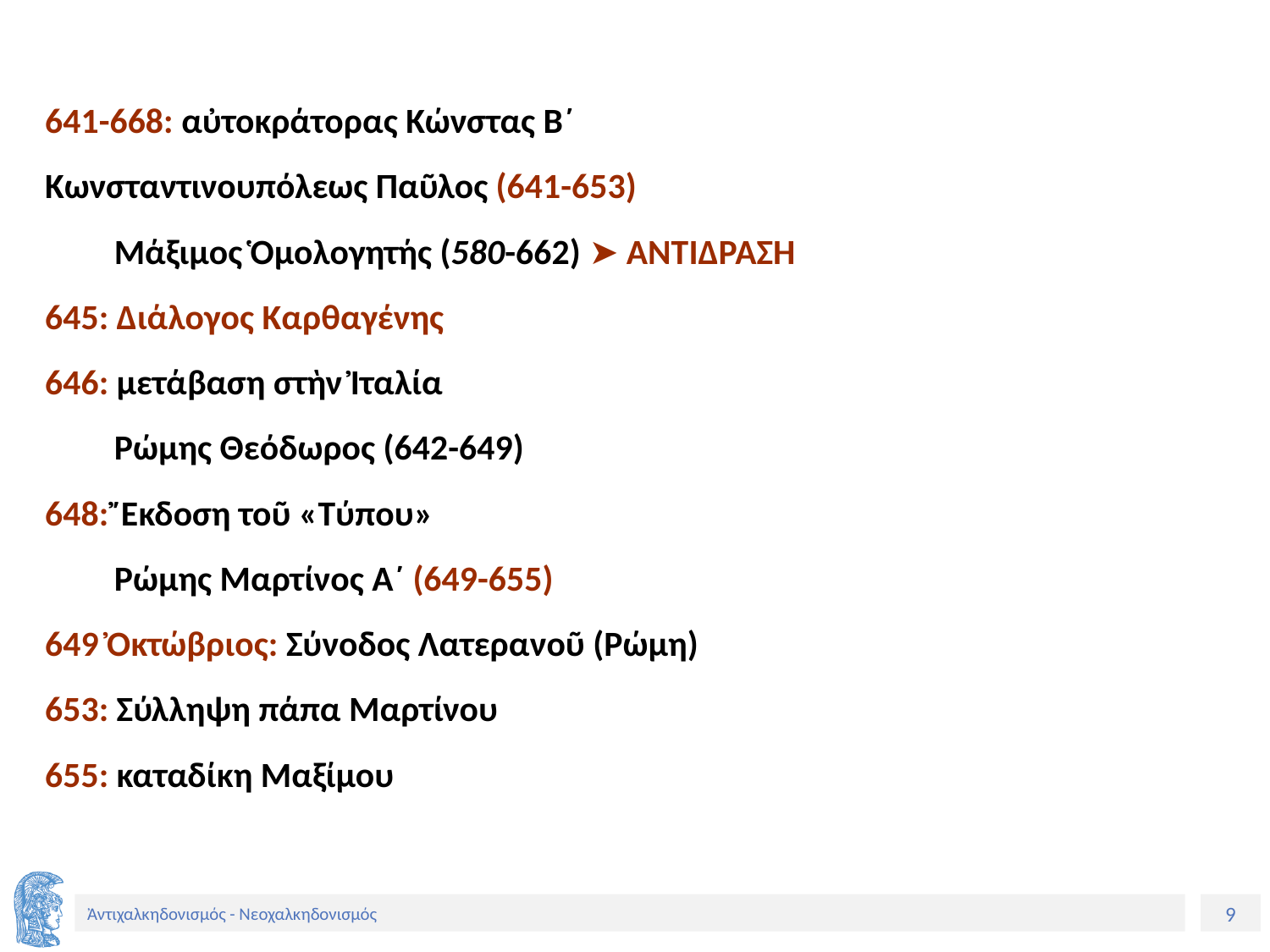

641-668: αὐτοκράτορας Κώνστας Β´
Κωνσταντινουπόλεως Παῦλος (641-653)
Μάξιμος Ὁμολογητής (580-662) ➤ ΑΝΤΙΔΡΑΣΗ
645: Διάλογος Καρθαγένης
646: μετάβαση στὴν Ἰταλία
Ρώμης Θεόδωρος (642-649)
648: Ἔκδοση τοῦ «Τύπου»
Ρώμης Μαρτίνος Α´ (649-655)
649 Ὀκτώβριος: Σύνοδος Λατερανοῦ (Ρώμη)
653: Σύλληψη πάπα Μαρτίνου
655: καταδίκη Μαξίμου